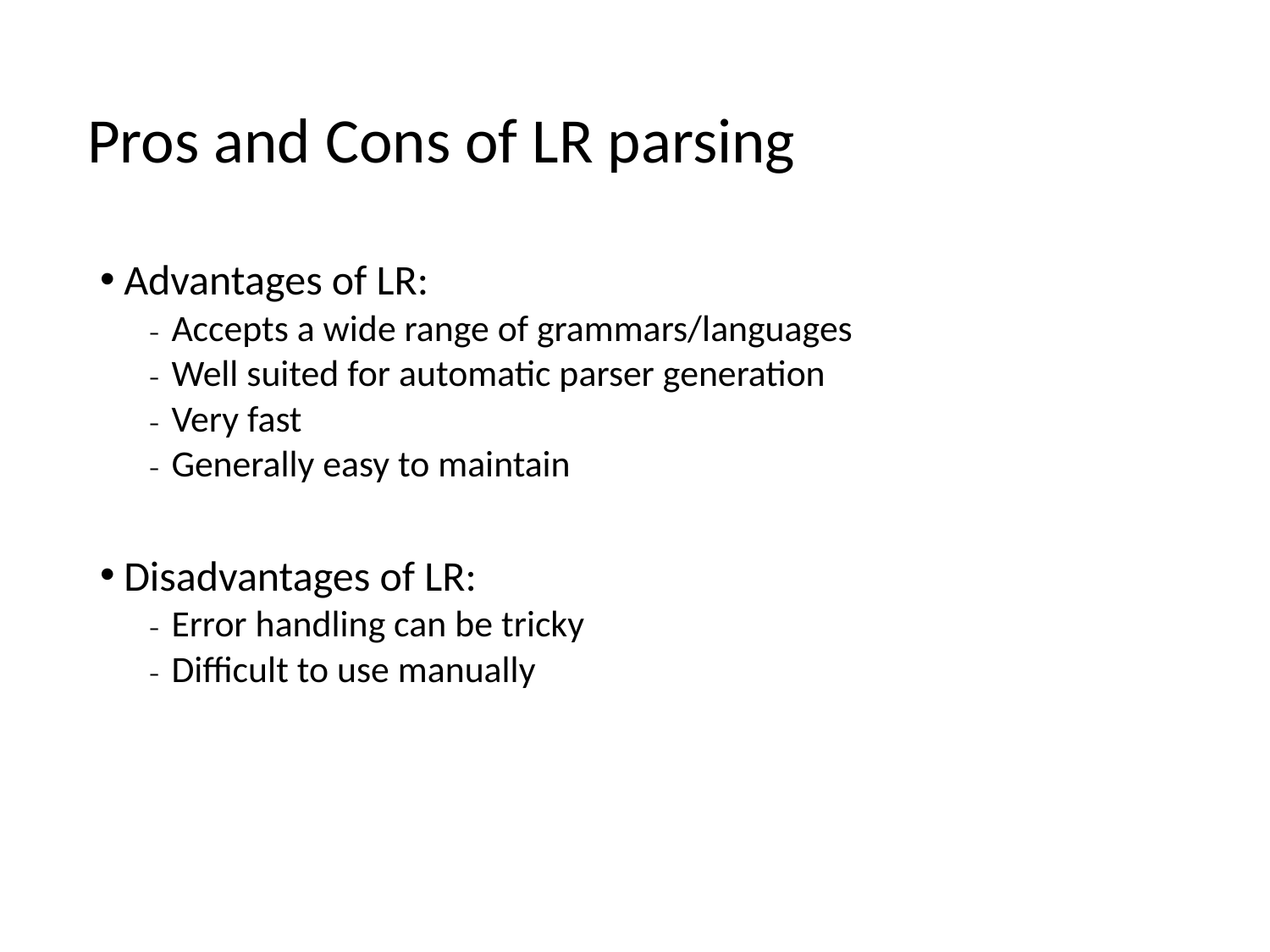

# Pros and Cons of LR parsing
Advantages of LR:
Accepts a wide range of grammars/languages
Well suited for automatic parser generation
Very fast
Generally easy to maintain

Disadvantages of LR:
Error handling can be tricky
Difficult to use manually